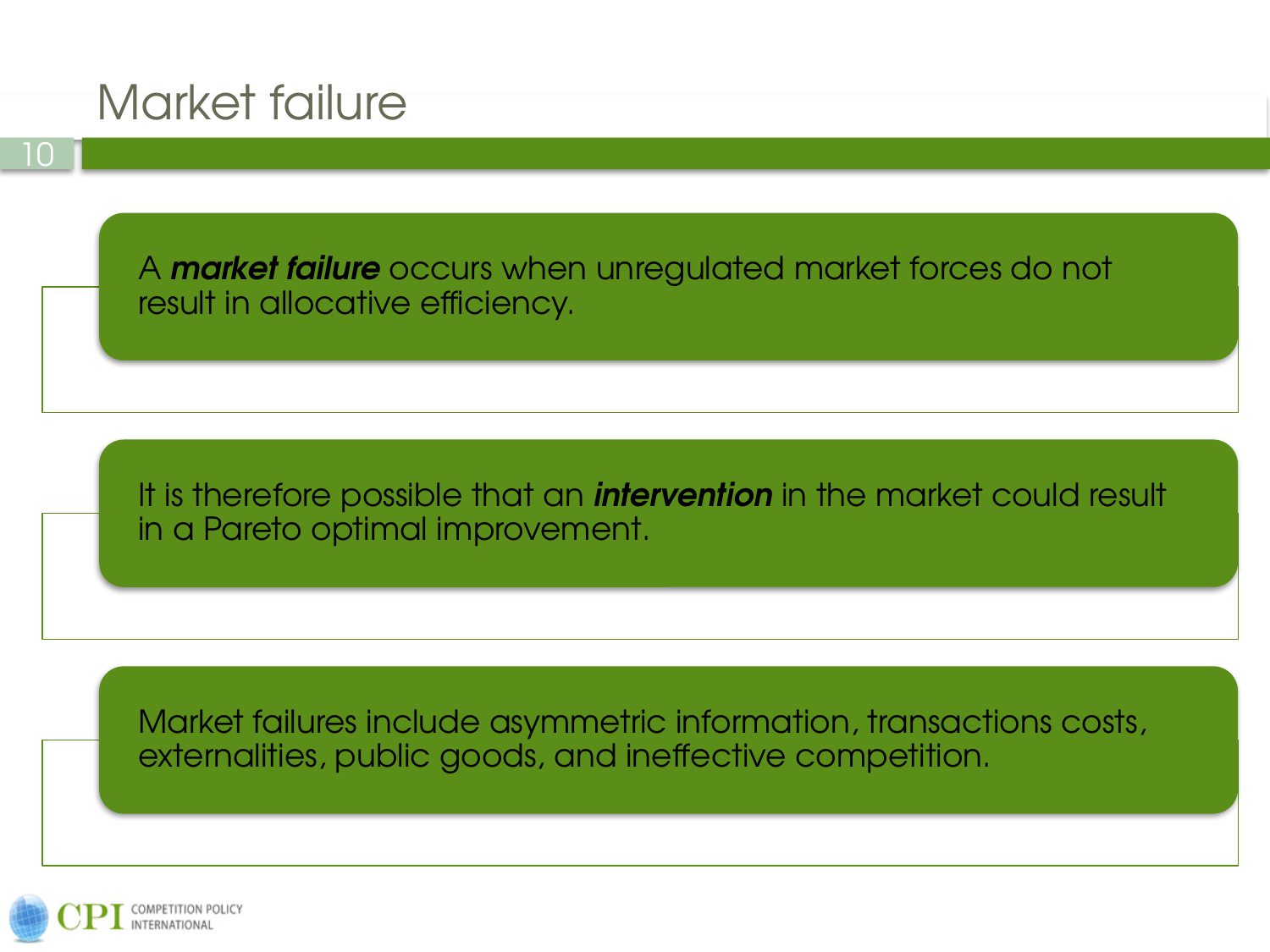

# Market failure
A market failure occurs when unregulated market forces do not result in allocative efficiency.
It is therefore possible that an intervention in the market could result in a Pareto optimal improvement.
Market failures include asymmetric information, transactions costs, externalities, public goods, and ineffective competition.